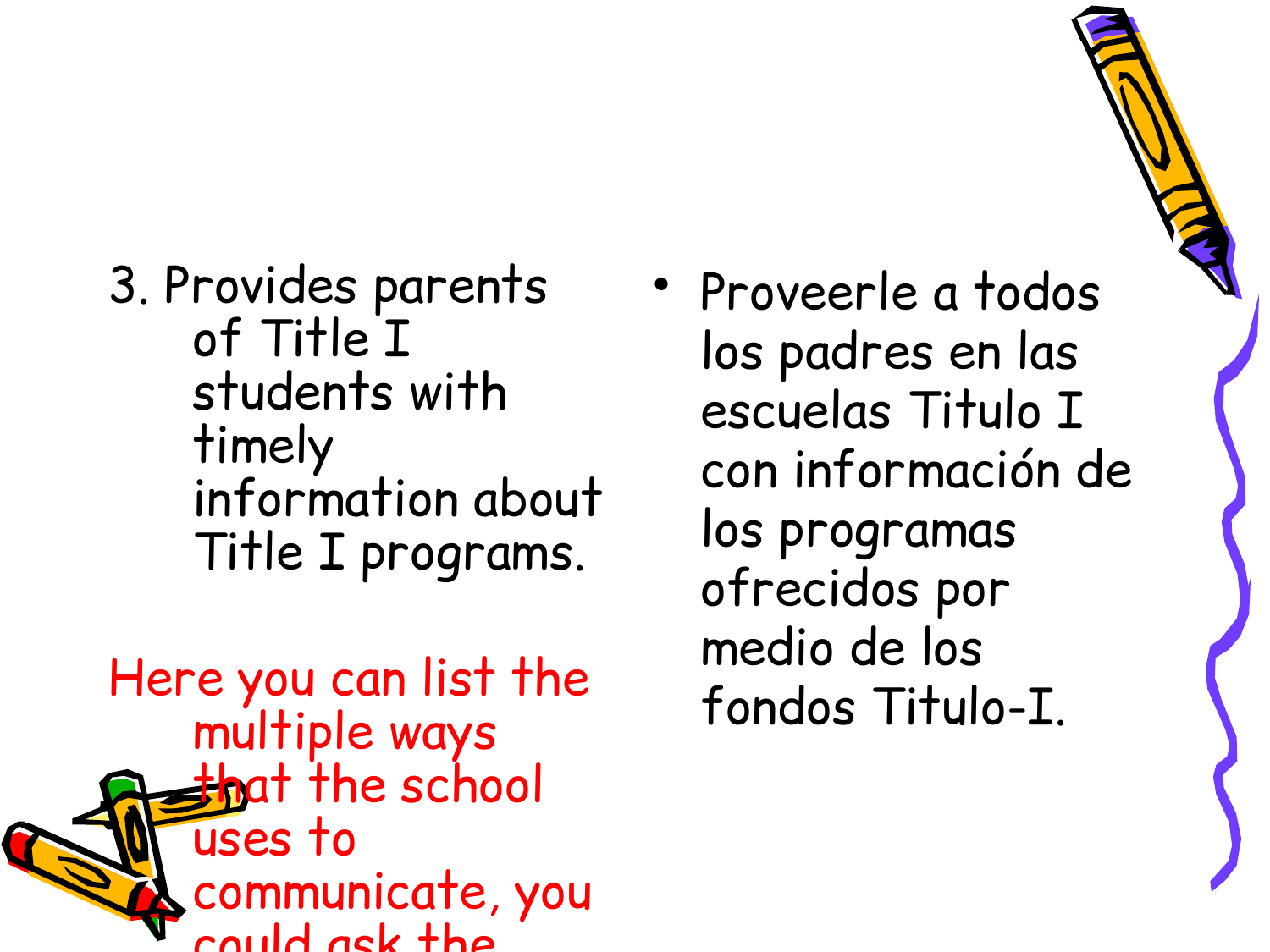

#
3. Provides parents of Title I students with timely information about Title I programs.

Here you can list the multiple ways that the school uses to communicate, you could ask the attendees if these methods work for them, and use the feedback to improve.

Proveerle a todos los padres en las escuelas Titulo I con información de los programas ofrecidos por medio de los fondos Titulo-I.